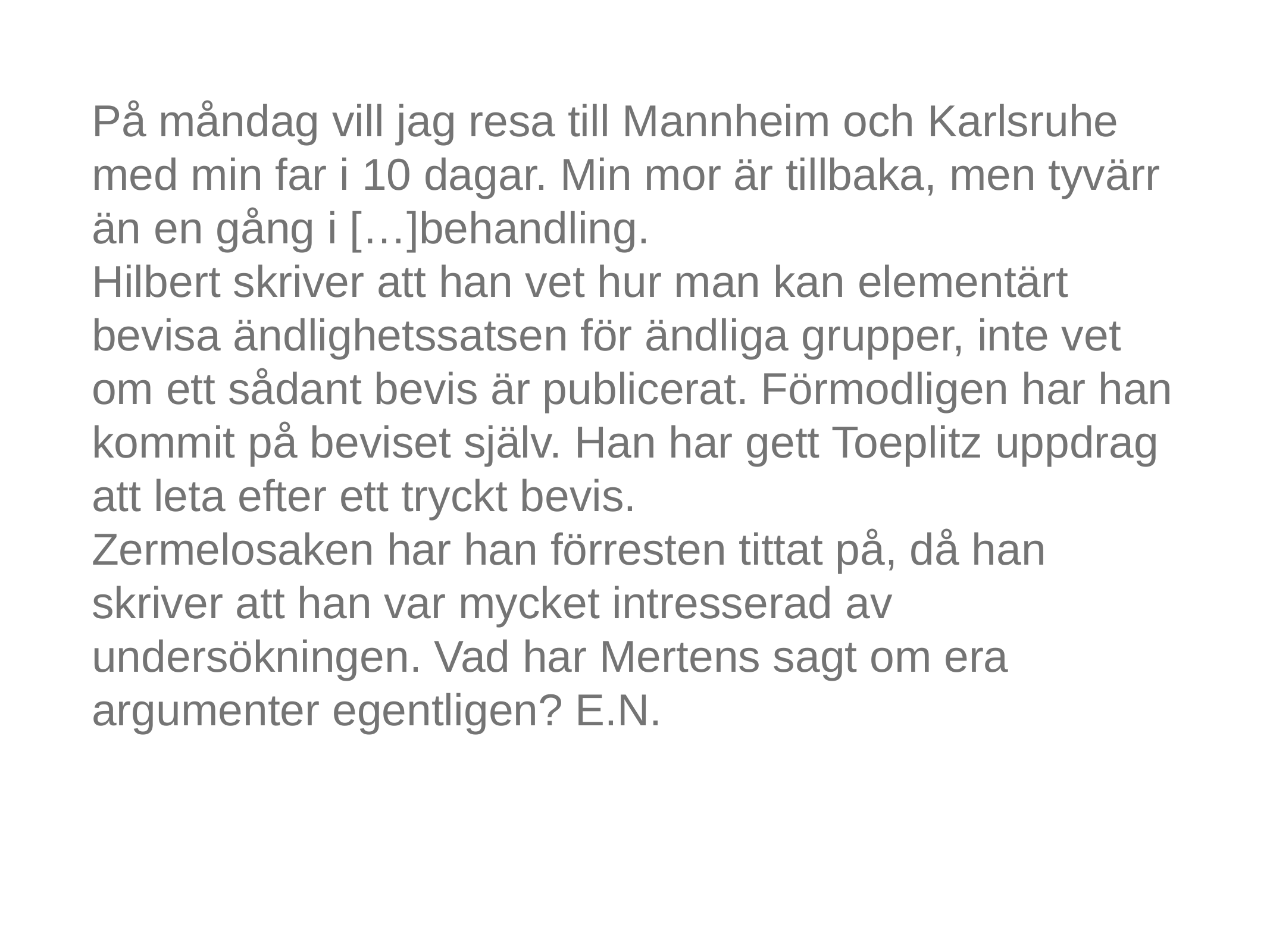

På måndag vill jag resa till Mannheim och Karlsruhe med min far i 10 dagar. Min mor är tillbaka, men tyvärr än en gång i […]behandling.
Hilbert skriver att han vet hur man kan elementärt bevisa ändlighetssatsen för ändliga grupper, inte vet om ett sådant bevis är publicerat. Förmodligen har han kommit på beviset själv. Han har gett Toeplitz uppdrag att leta efter ett tryckt bevis.
Zermelosaken har han förresten tittat på, då han skriver att han var mycket intresserad av undersökningen. Vad har Mertens sagt om era argumenter egentligen? E.N.